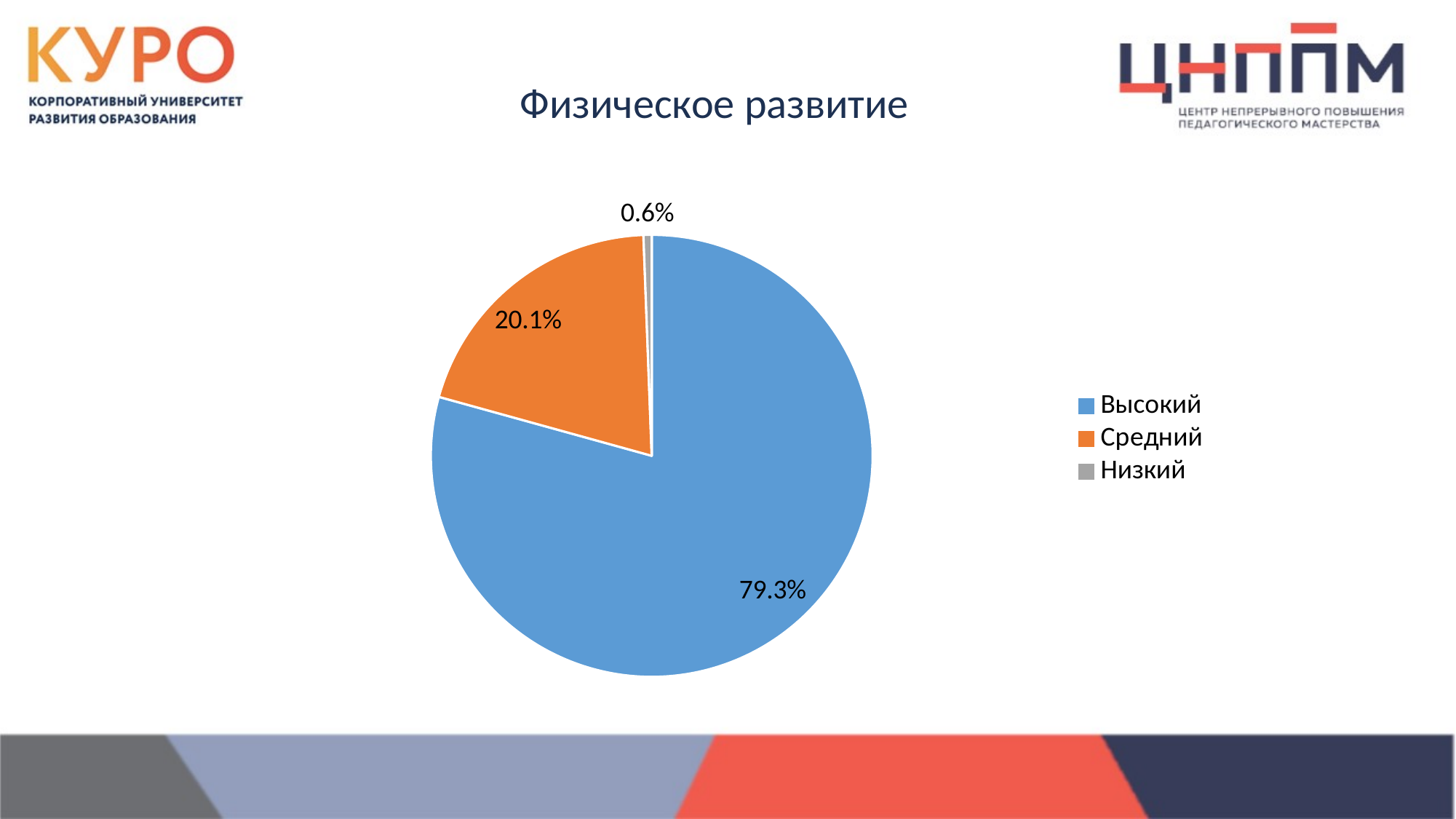

Физическое развитие

### Chart

| Category | Физическое |
|---|---|
| Высокий | 0.793 |
| Средний | 0.201 |
| Низкий | 0.006 |